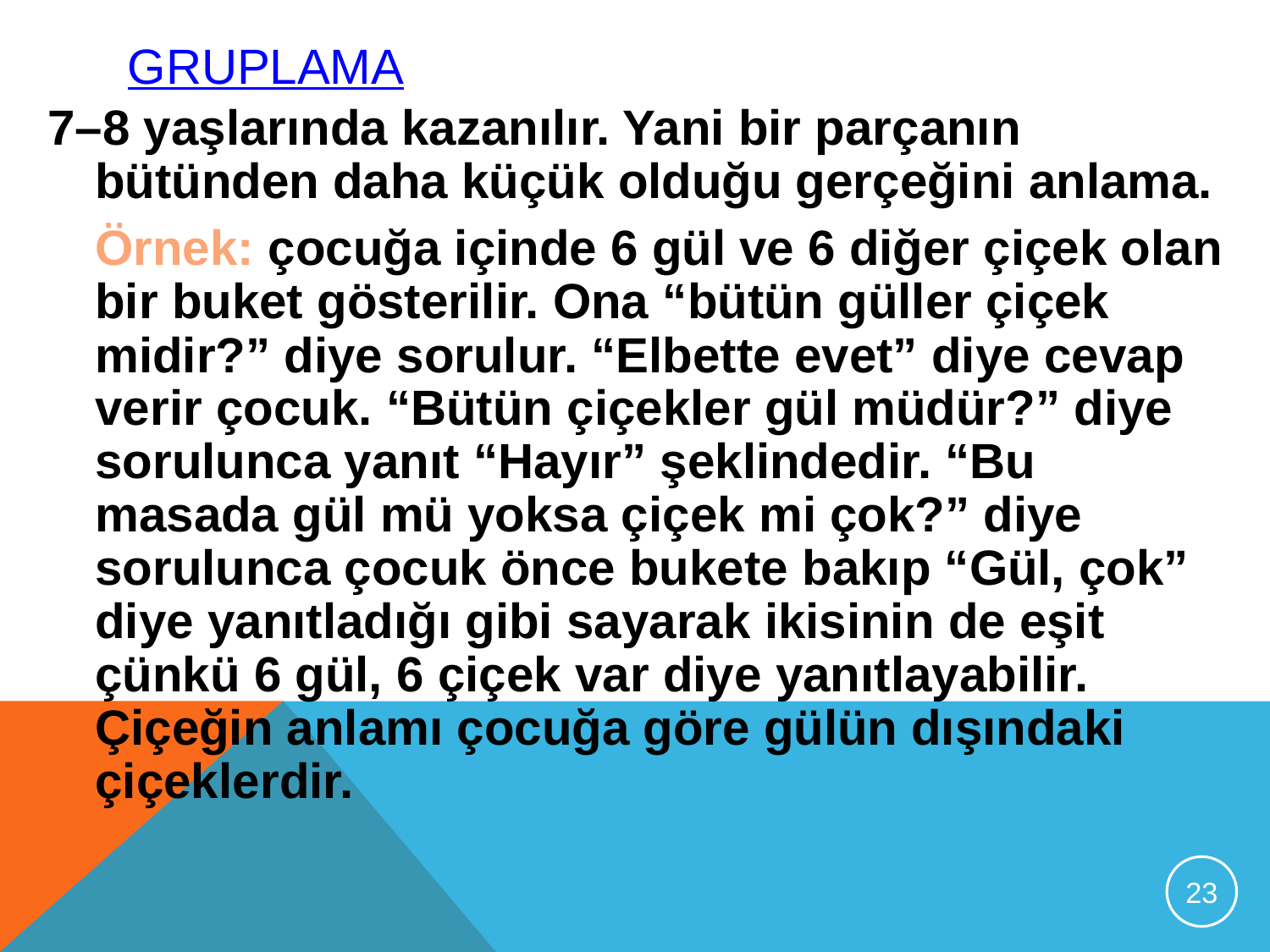

# Gruplama
7–8 yaşlarında kazanılır. Yani bir parçanın bütünden daha küçük olduğu gerçeğini anlama.
	Örnek: çocuğa içinde 6 gül ve 6 diğer çiçek olan bir buket gösterilir. Ona “bütün güller çiçek midir?” diye sorulur. “Elbette evet” diye cevap verir çocuk. “Bütün çiçekler gül müdür?” diye sorulunca yanıt “Hayır” şeklindedir. “Bu masada gül mü yoksa çiçek mi çok?” diye sorulunca çocuk önce bukete bakıp “Gül, çok” diye yanıtladığı gibi sayarak ikisinin de eşit çünkü 6 gül, 6 çiçek var diye yanıtlayabilir. Çiçeğin anlamı çocuğa göre gülün dışındaki çiçeklerdir.

23